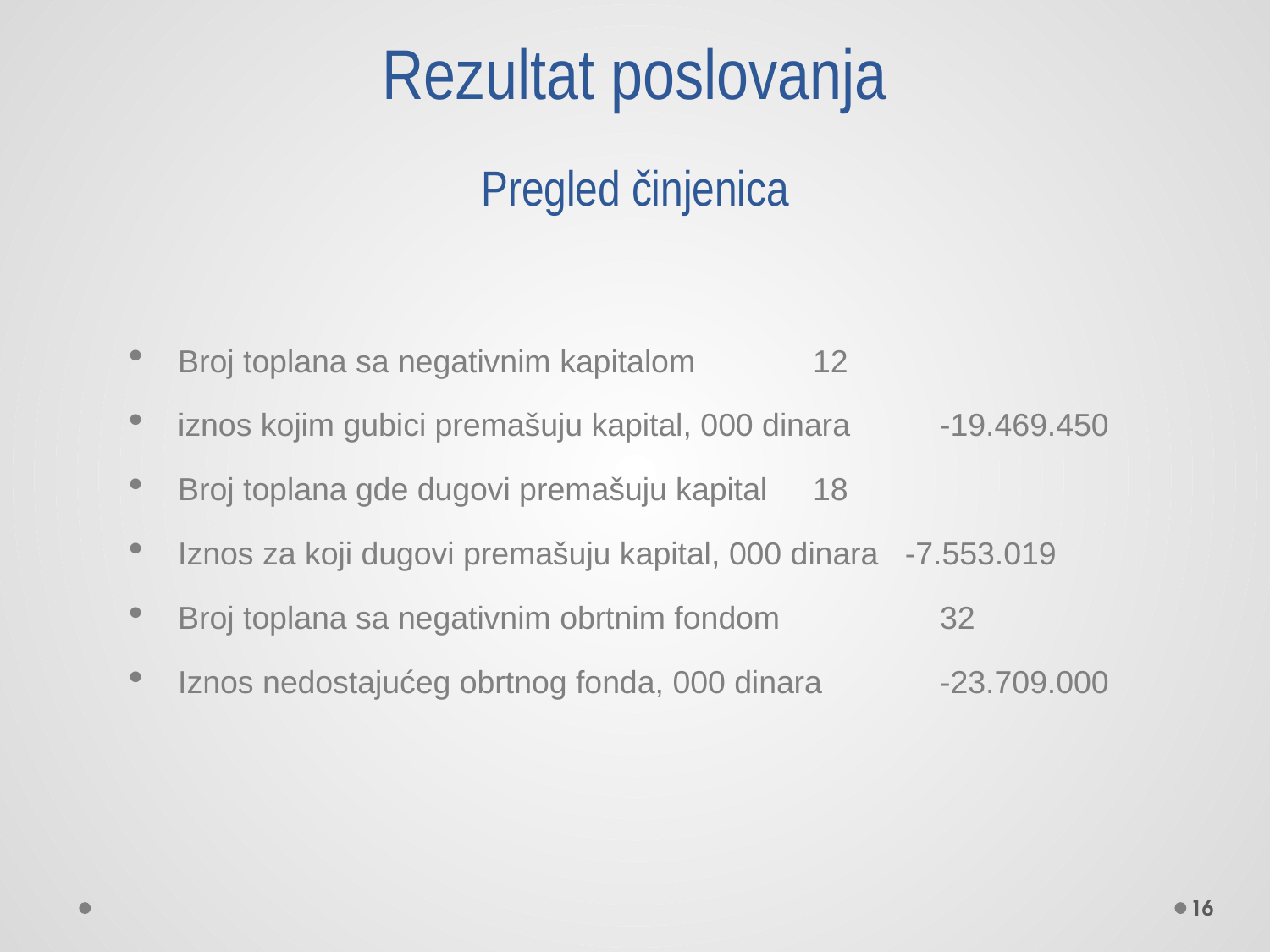

# Rezultat poslovanja Pregled činjenica
Broj toplana sa negativnim kapitalom			12
iznos kojim gubici premašuju kapital, 000 dinara    	-19.469.450
Broj toplana gde dugovi premašuju kapital	18
Iznos za koji dugovi premašuju kapital, 000 dinara   -7.553.019
Broj toplana sa negativnim obrtnim fondom    	32
Iznos nedostajućeg obrtnog fonda, 000 dinara    	-23.709.000

16